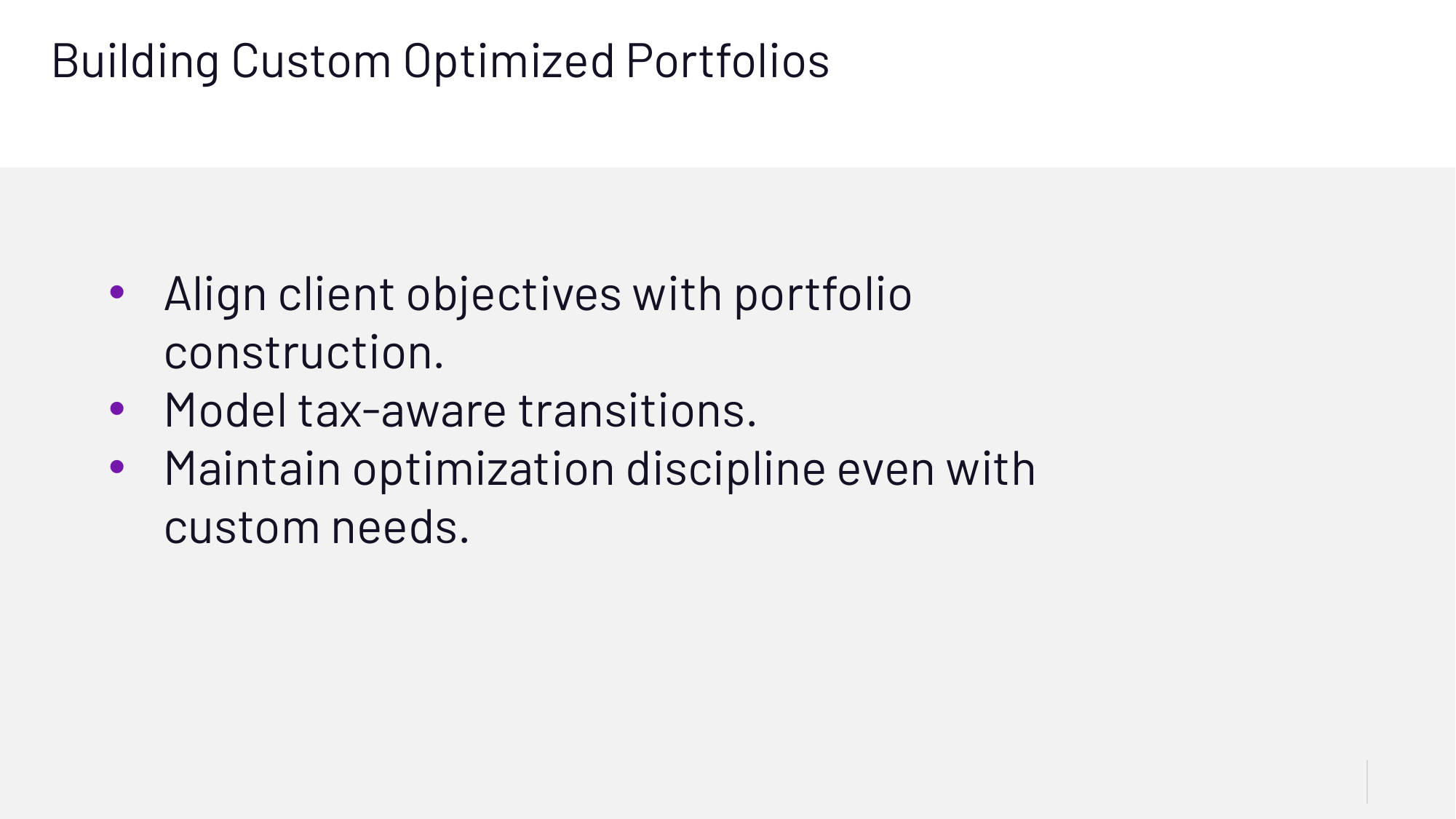

# Building Custom Optimized Portfolios
Align client objectives with portfolio construction.
Model tax-aware transitions.
Maintain optimization discipline even with custom needs.